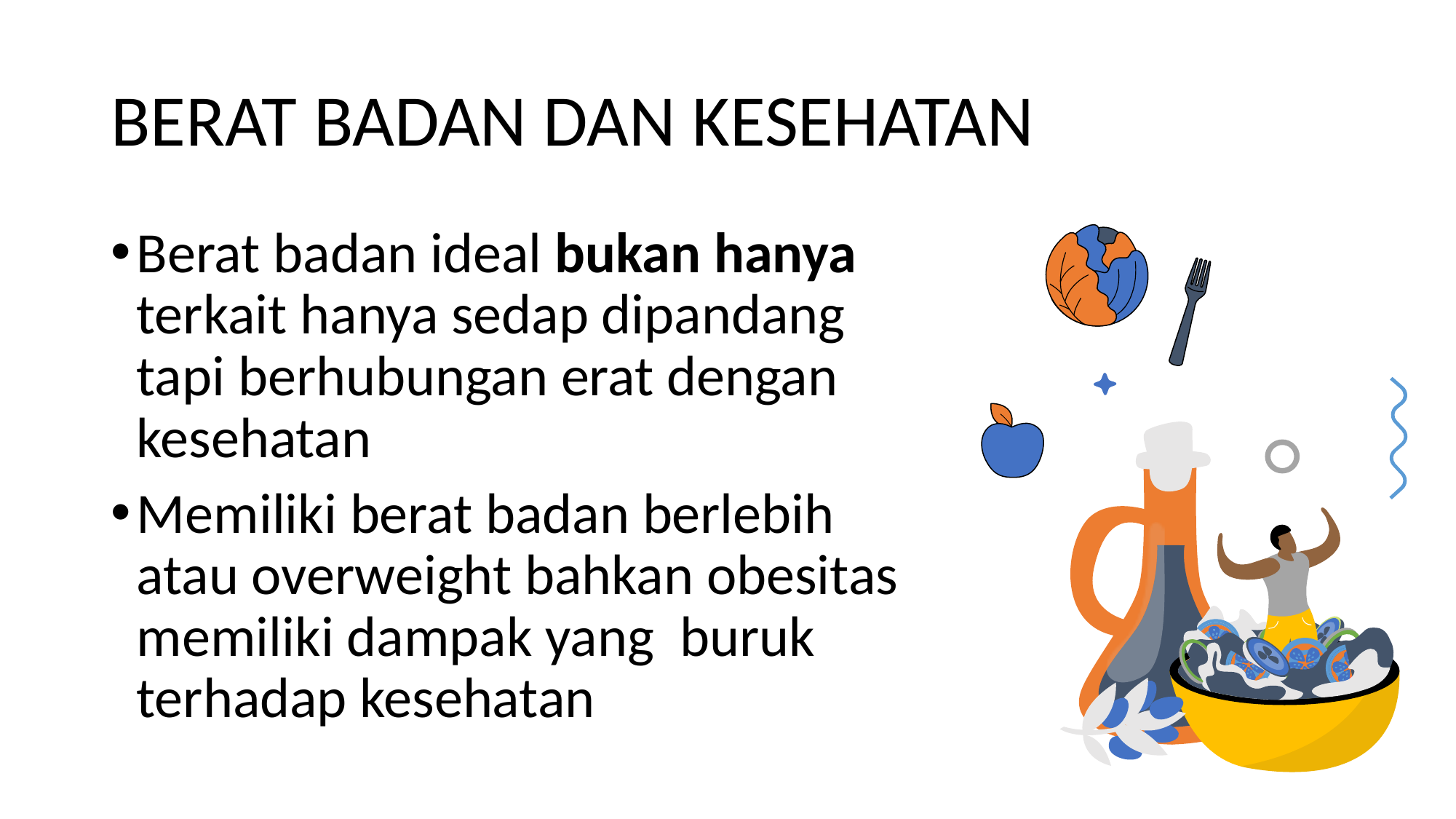

# BERAT BADAN DAN KESEHATAN
Berat badan ideal bukan hanya terkait hanya sedap dipandang tapi berhubungan erat dengan kesehatan
Memiliki berat badan berlebih atau overweight bahkan obesitas memiliki dampak yang  buruk terhadap kesehatan